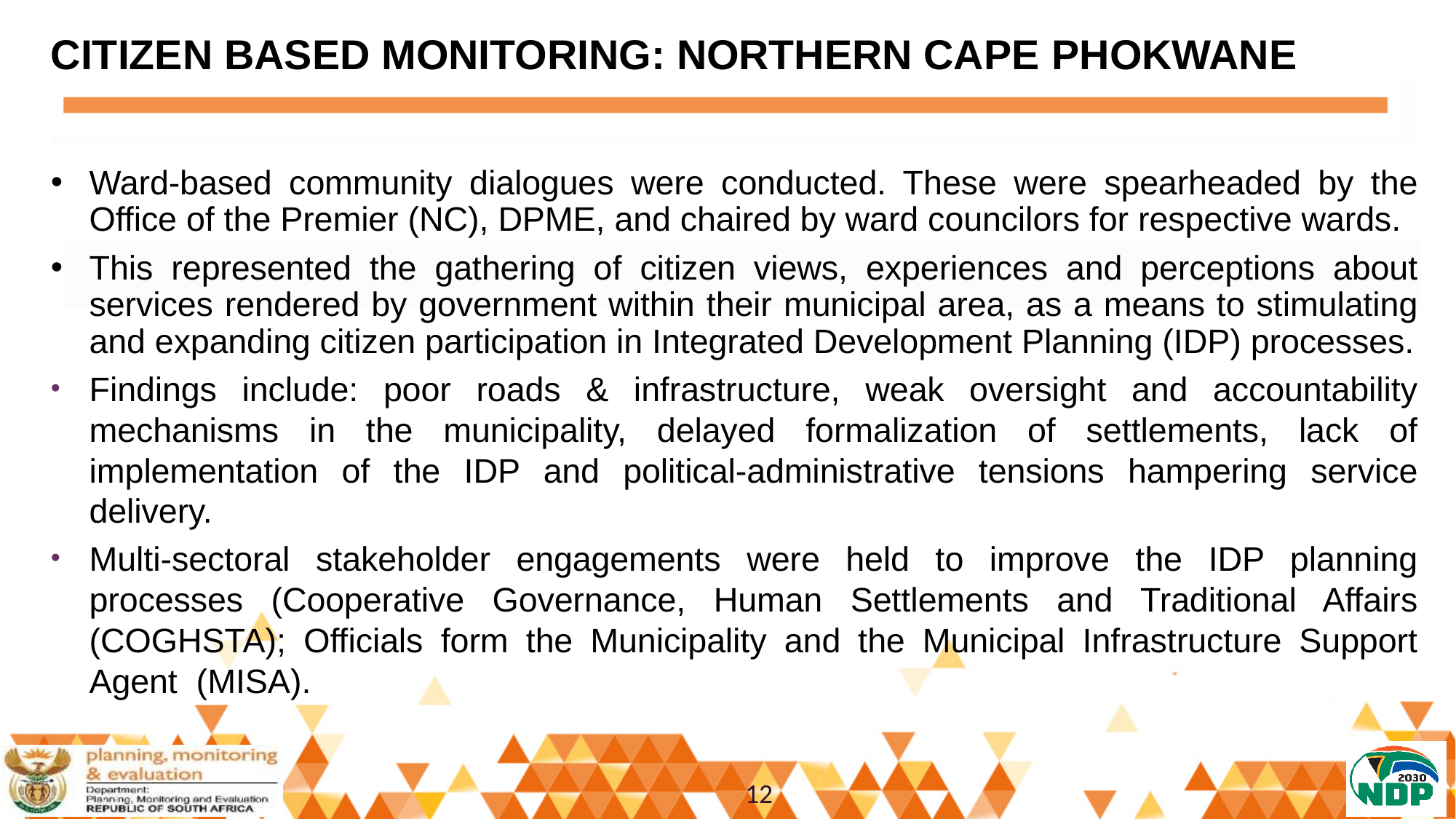

# CITIZEN BASED MONITORING: NORTHERN CAPE Phokwane
Ward-based community dialogues were conducted. These were spearheaded by the Office of the Premier (NC), DPME, and chaired by ward councilors for respective wards.
This represented the gathering of citizen views, experiences and perceptions about services rendered by government within their municipal area, as a means to stimulating and expanding citizen participation in Integrated Development Planning (IDP) processes.
Findings include: poor roads & infrastructure, weak oversight and accountability mechanisms in the municipality, delayed formalization of settlements, lack of implementation of the IDP and political-administrative tensions hampering service delivery.
Multi-sectoral stakeholder engagements were held to improve the IDP planning processes (Cooperative Governance, Human Settlements and Traditional Affairs (COGHSTA); Officials form the Municipality and the Municipal Infrastructure Support Agent  (MISA).

12